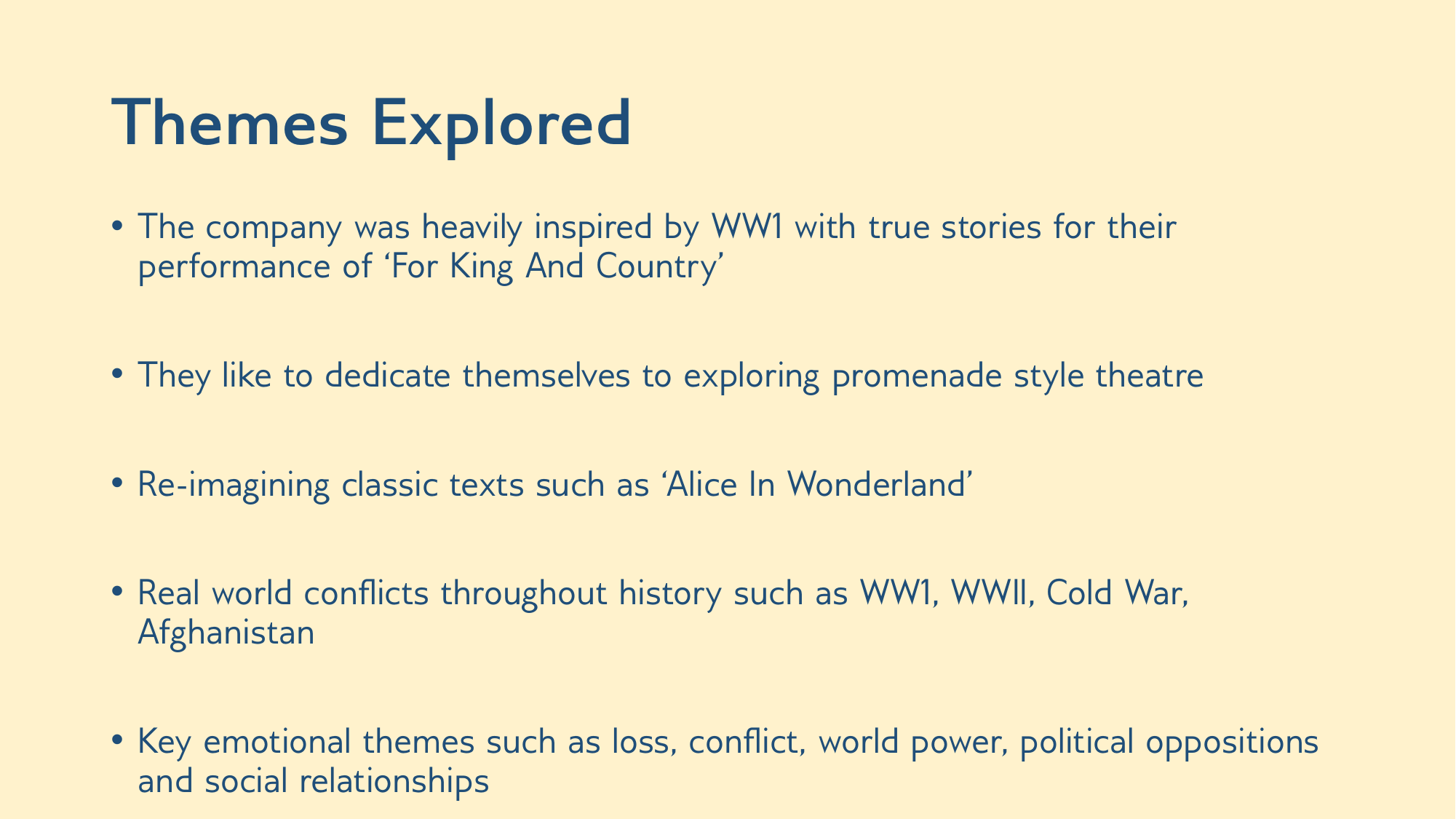

# Themes Explored
The company was heavily inspired by WW1 with true stories for their performance of ‘For King And Country’

They like to dedicate themselves to exploring promenade style theatre

Re-imagining classic texts such as ‘Alice In Wonderland’

Real world conflicts throughout history such as WW1, WWII, Cold War,  Afghanistan

Key emotional themes such as loss, conflict, world power, political oppositions and social relationships